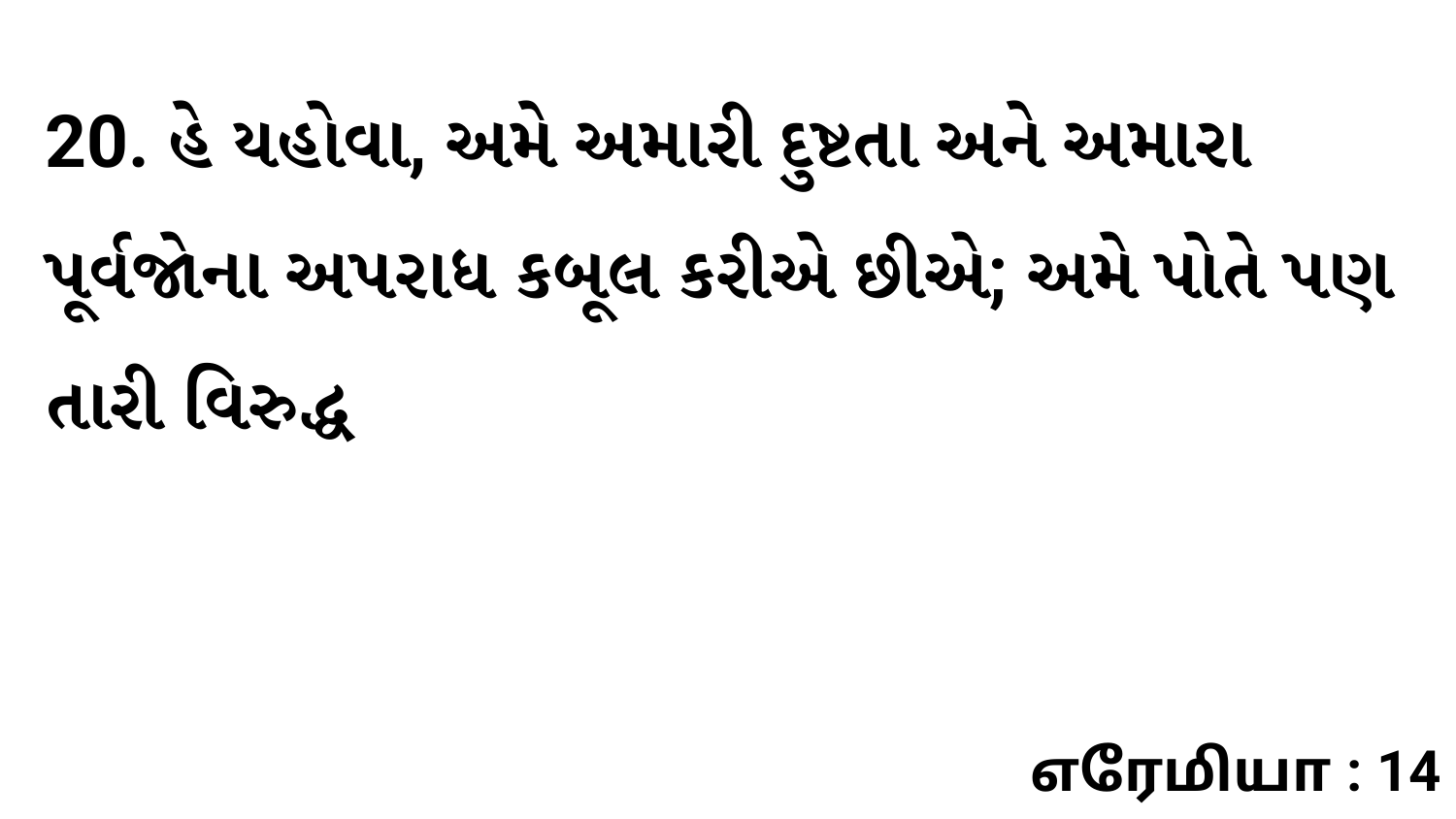

20. હે યહોવા, અમે અમારી દુષ્ટતા અને અમારા પૂર્વજોના અપરાધ કબૂલ કરીએ છીએ; અમે પોતે પણ તારી વિરુદ્ધ
எரேமியா : 14